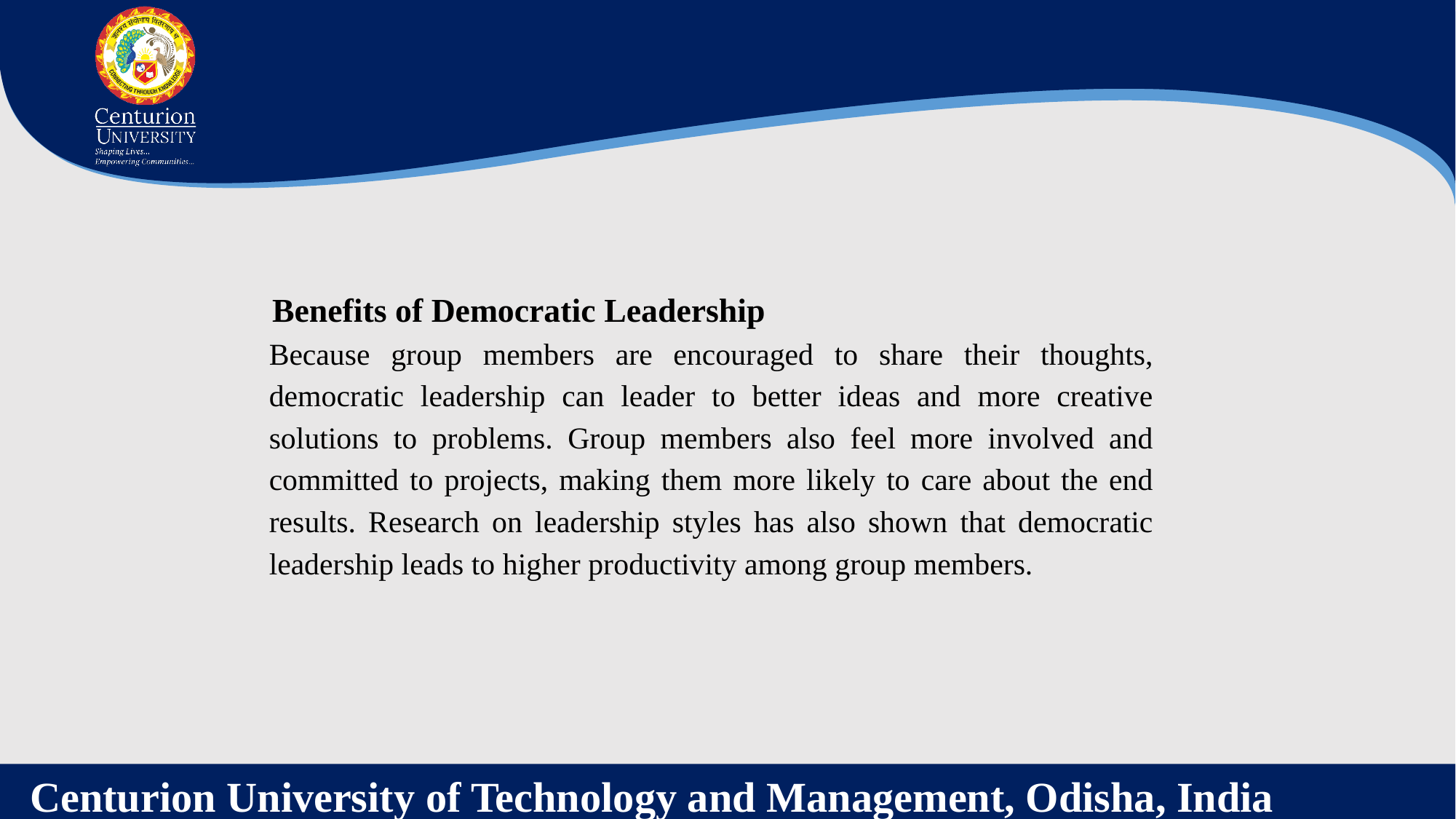

Benefits of Democratic Leadership
Because group members are encouraged to share their thoughts, democratic leadership can leader to better ideas and more creative solutions to problems. Group members also feel more involved and committed to projects, making them more likely to care about the end results. Research on leadership styles has also shown that democratic leadership leads to higher productivity among group members.